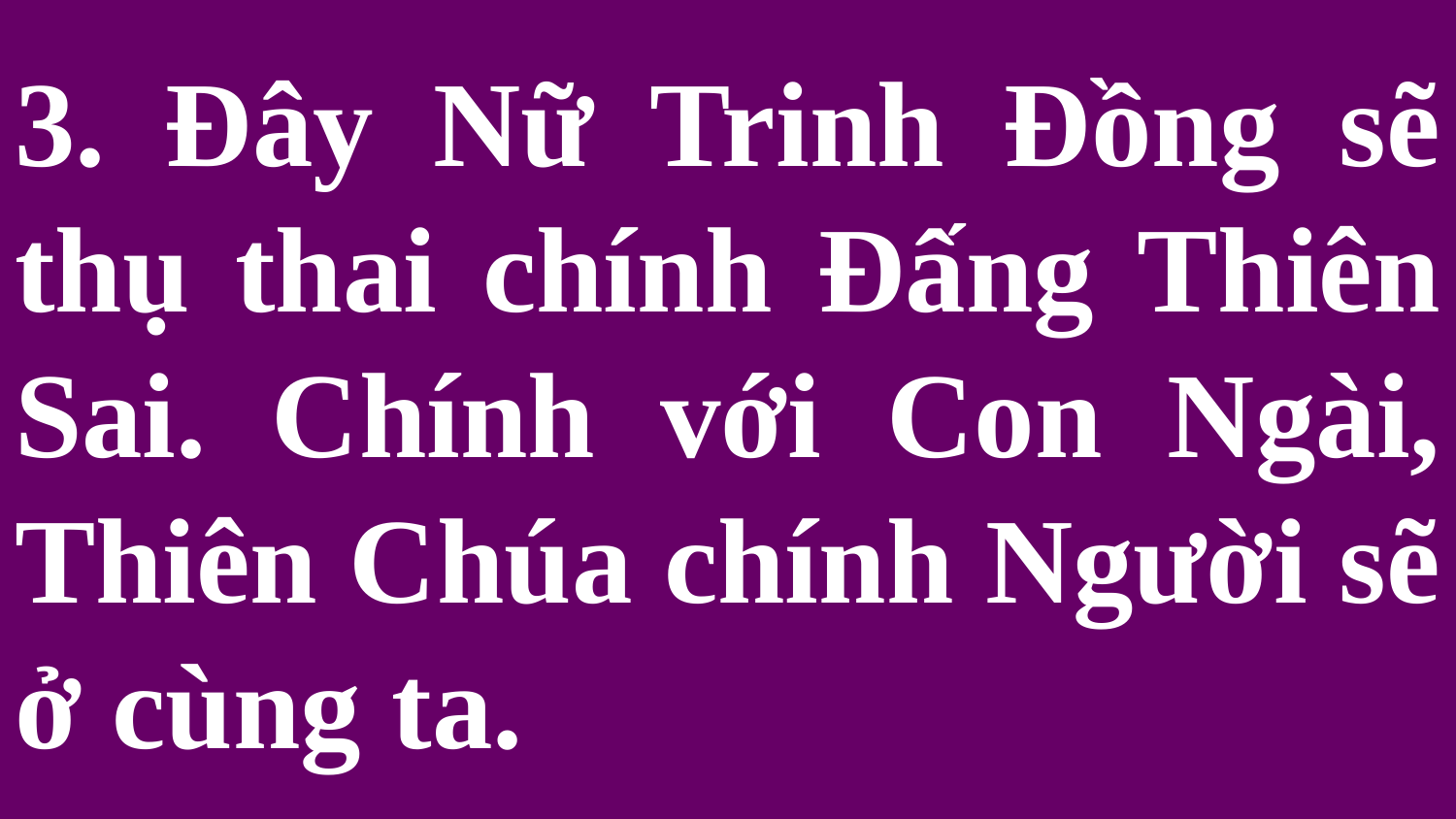

# 3. Đây Nữ Trinh Đồng sẽ thụ thai chính Đấng Thiên Sai. Chính với Con Ngài, Thiên Chúa chính Người sẽ ở cùng ta.